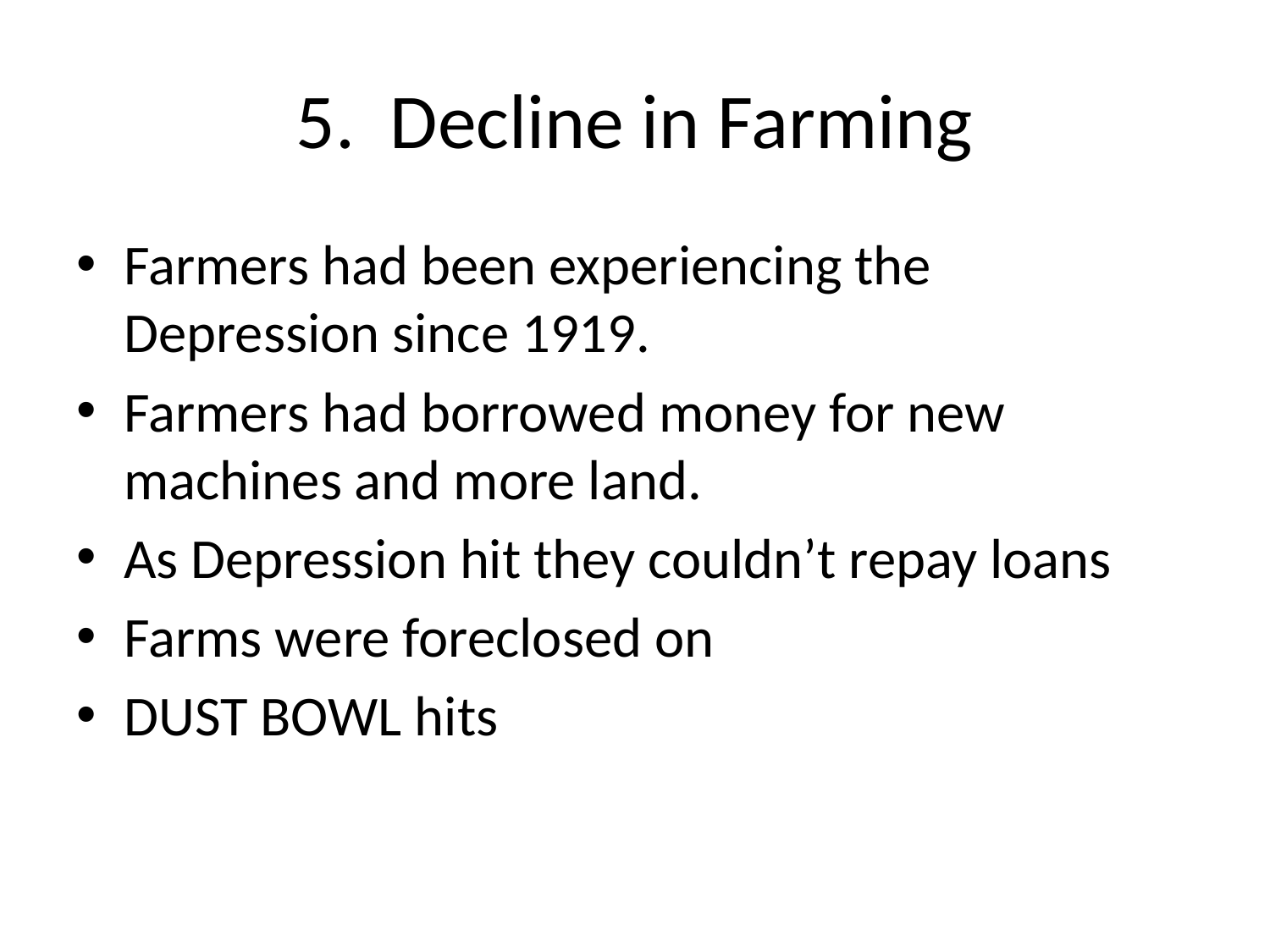

# 5.  Decline in Farming
Farmers had been experiencing the Depression since 1919.
Farmers had borrowed money for new machines and more land.
As Depression hit they couldn’t repay loans
Farms were foreclosed on
DUST BOWL hits